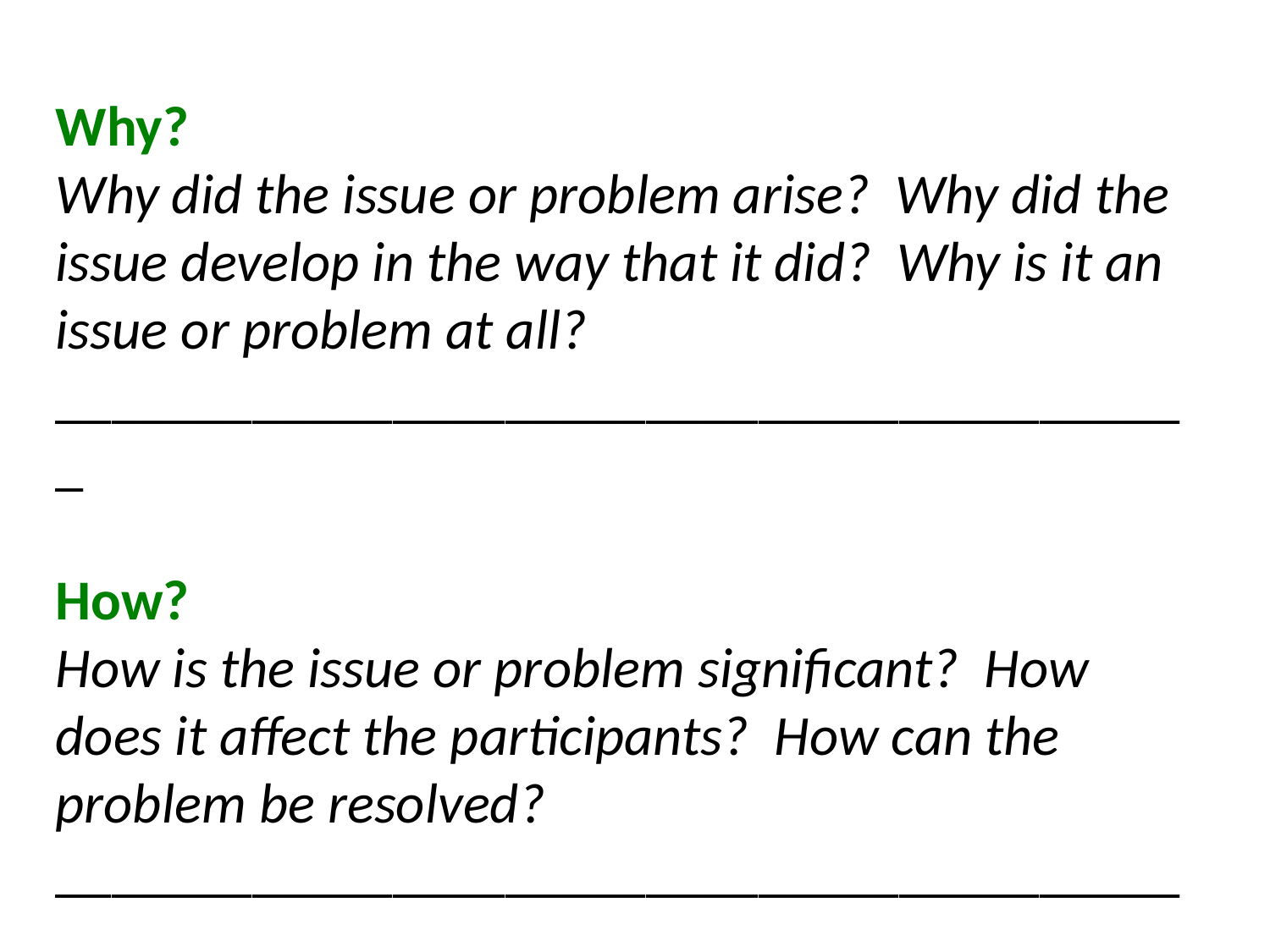

Why?
Why did the issue or problem arise?  Why did the issue develop in the way that it did?  Why is it an issue or problem at all?
_________________________________________

How?
How is the issue or problem significant?  How does it affect the participants?  How can the problem be resolved?
_________________________________________